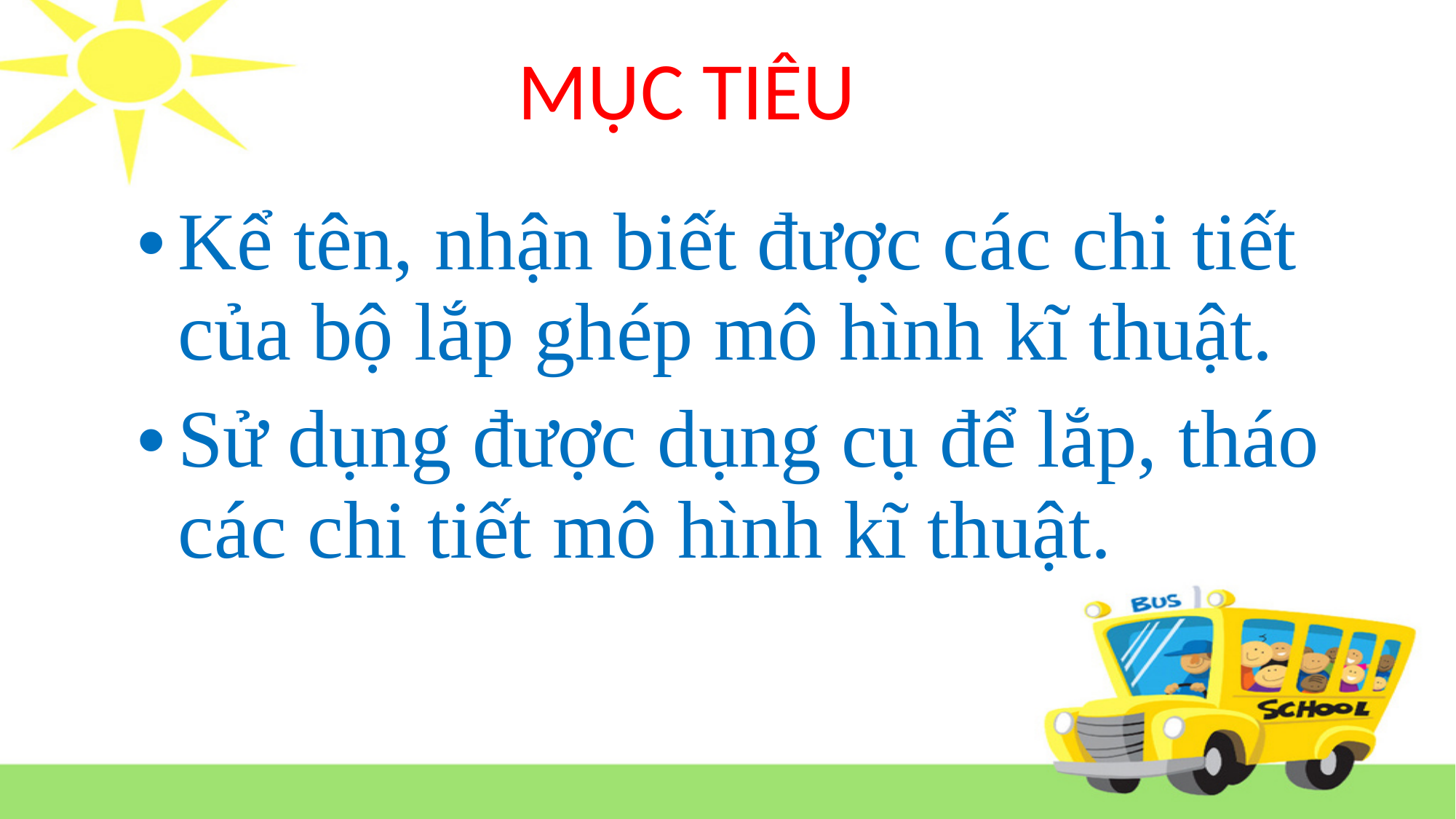

# MỤC TIÊU
Kể tên, nhận biết được các chi tiết của bộ lắp ghép mô hình kĩ thuật.
Sử dụng được dụng cụ để lắp, tháo các chi tiết mô hình kĩ thuật.